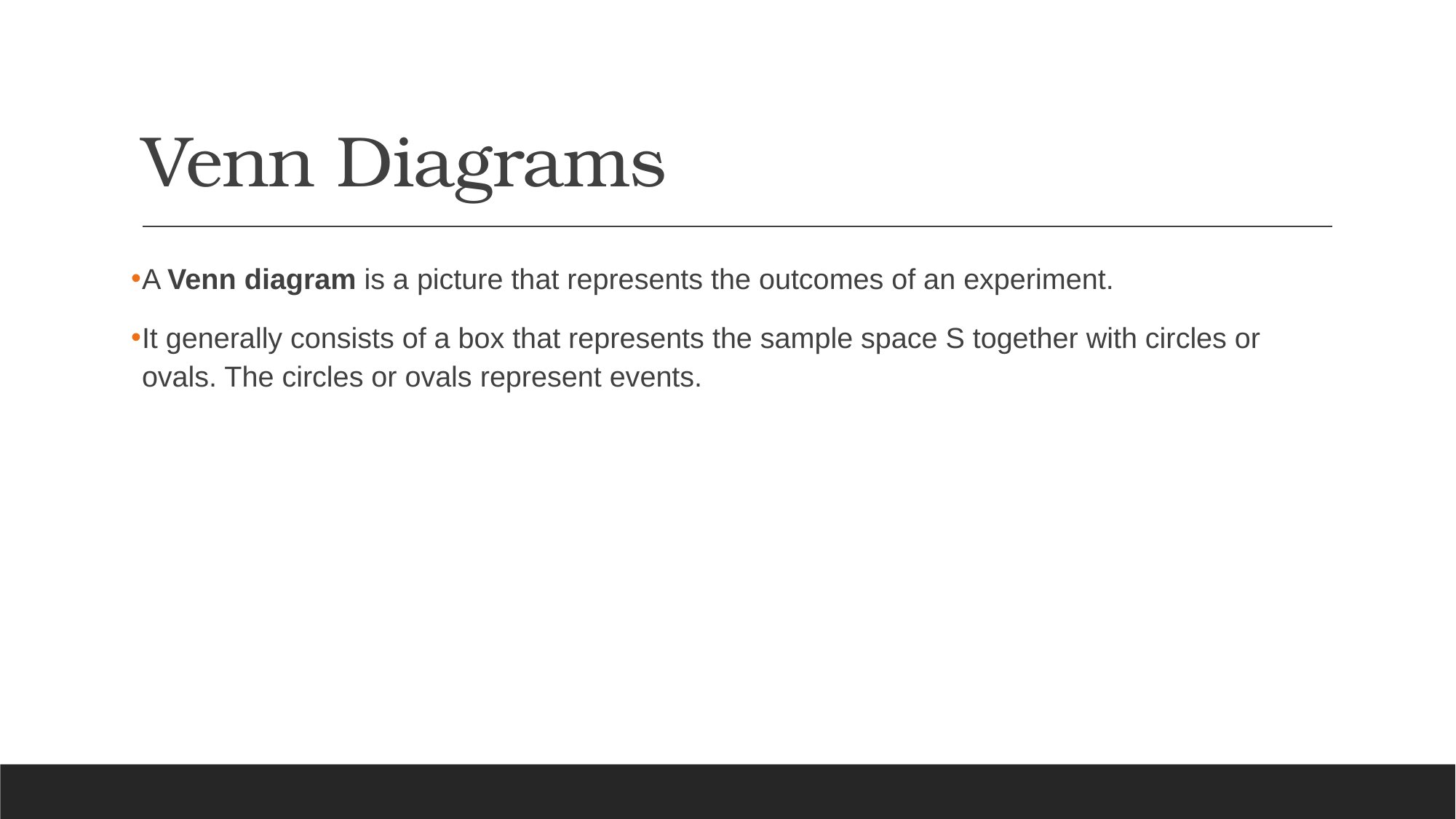

# Venn Diagrams
A Venn diagram is a picture that represents the outcomes of an experiment.
It generally consists of a box that represents the sample space S together with circles or ovals. The circles or ovals represent events.